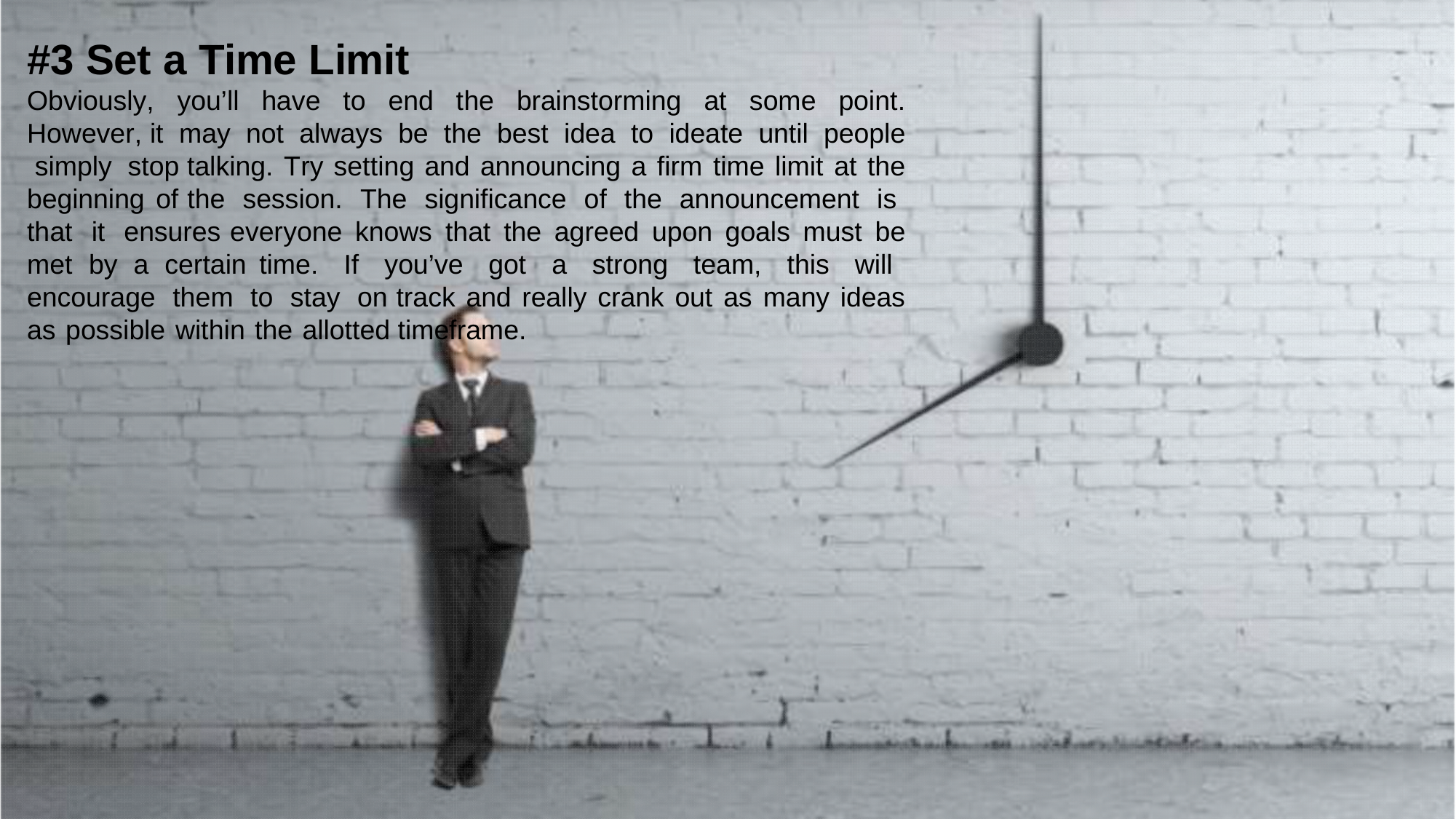

#3 Set a Time Limit
Obviously, you’ll have to end the brainstorming at some point. However, it  may  not  always  be  the  best  idea  to  ideate  until  people  simply  stop talking. Try setting and announcing a firm time limit at the beginning of the  session.  The  significance  of  the  announcement  is  that  it  ensures everyone knows that the agreed upon goals must be met by a certain time.  If  you’ve  got  a  strong  team,  this  will  encourage  them  to  stay  on track and really crank out as many ideas as possible within the allotted timeframe.